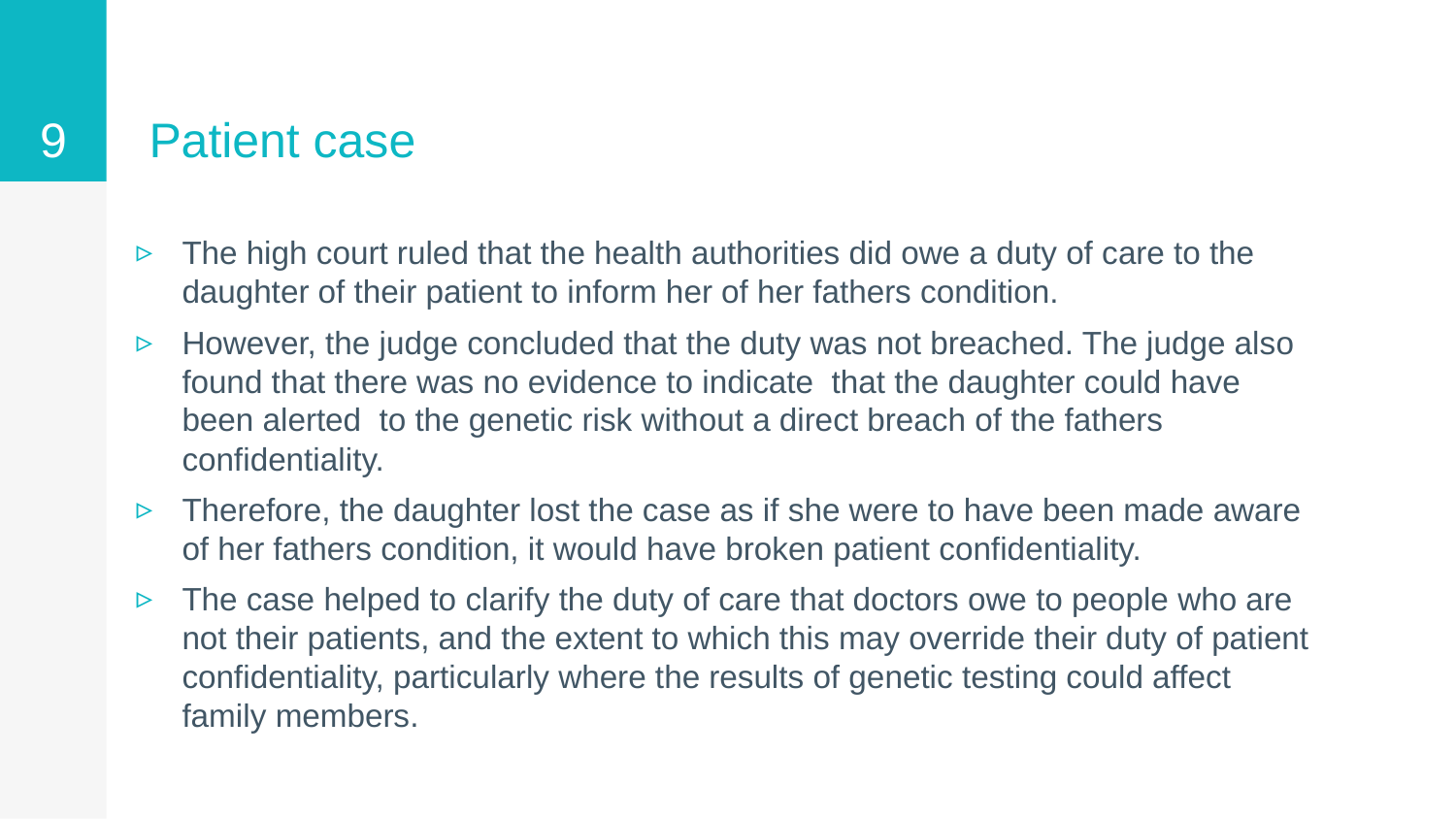

9
# Patient case

The high court ruled that the health authorities did owe a duty of care to the daughter of their patient to inform her of her fathers condition.
However, the judge concluded that the duty was not breached. The judge also found that there was no evidence to indicate  that the daughter could have been alerted  to the genetic risk without a direct breach of the fathers confidentiality.
Therefore, the daughter lost the case as if she were to have been made aware of her fathers condition, it would have broken patient confidentiality.
The case helped to clarify the duty of care that doctors owe to people who are not their patients, and the extent to which this may override their duty of patient confidentiality, particularly where the results of genetic testing could affect family members.